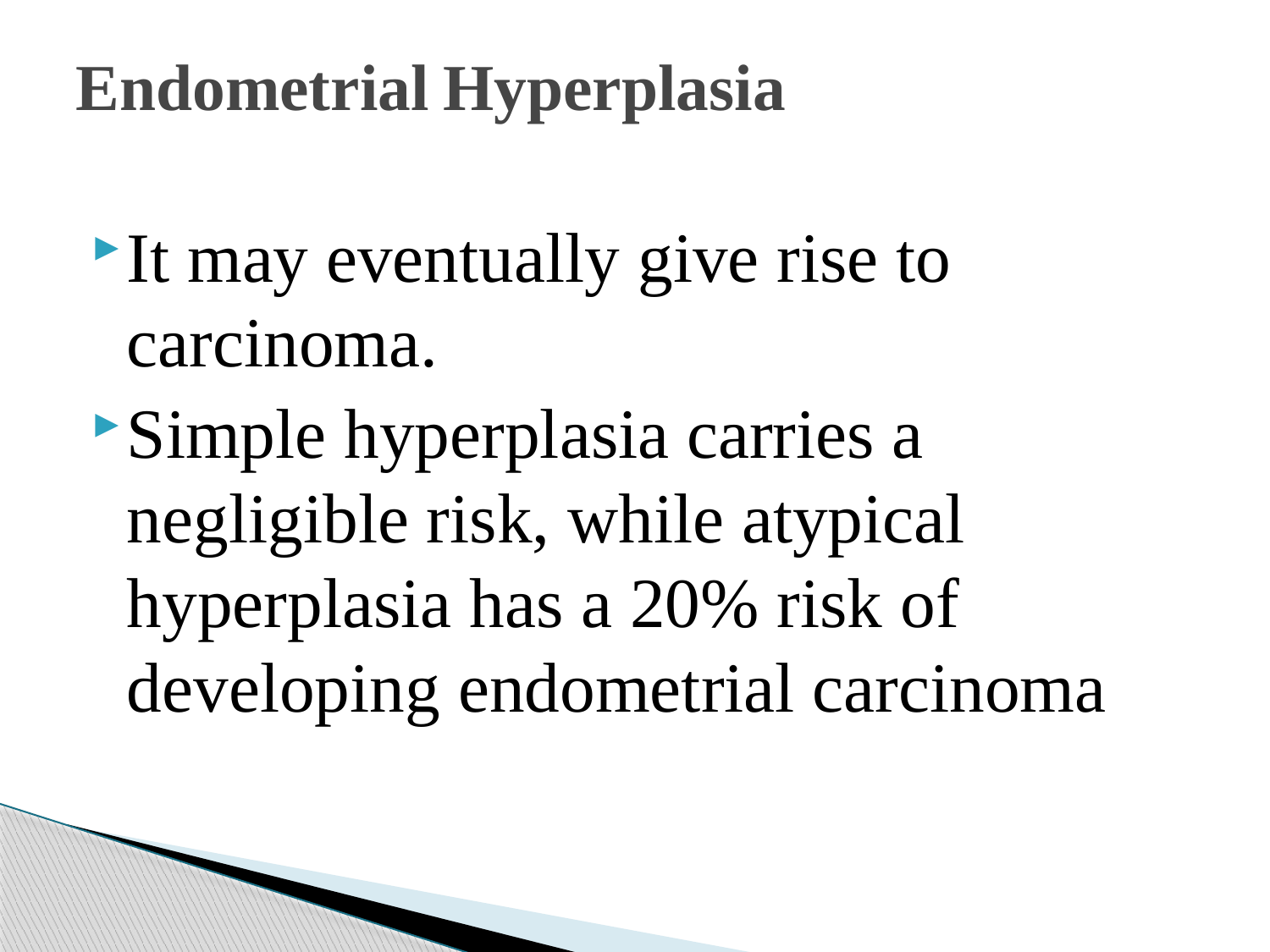

# Endometrial Hyperplasia
It may eventually give rise to carcinoma.
Simple hyperplasia carries a negligible risk, while atypical hyperplasia has a 20% risk of developing endometrial carcinoma